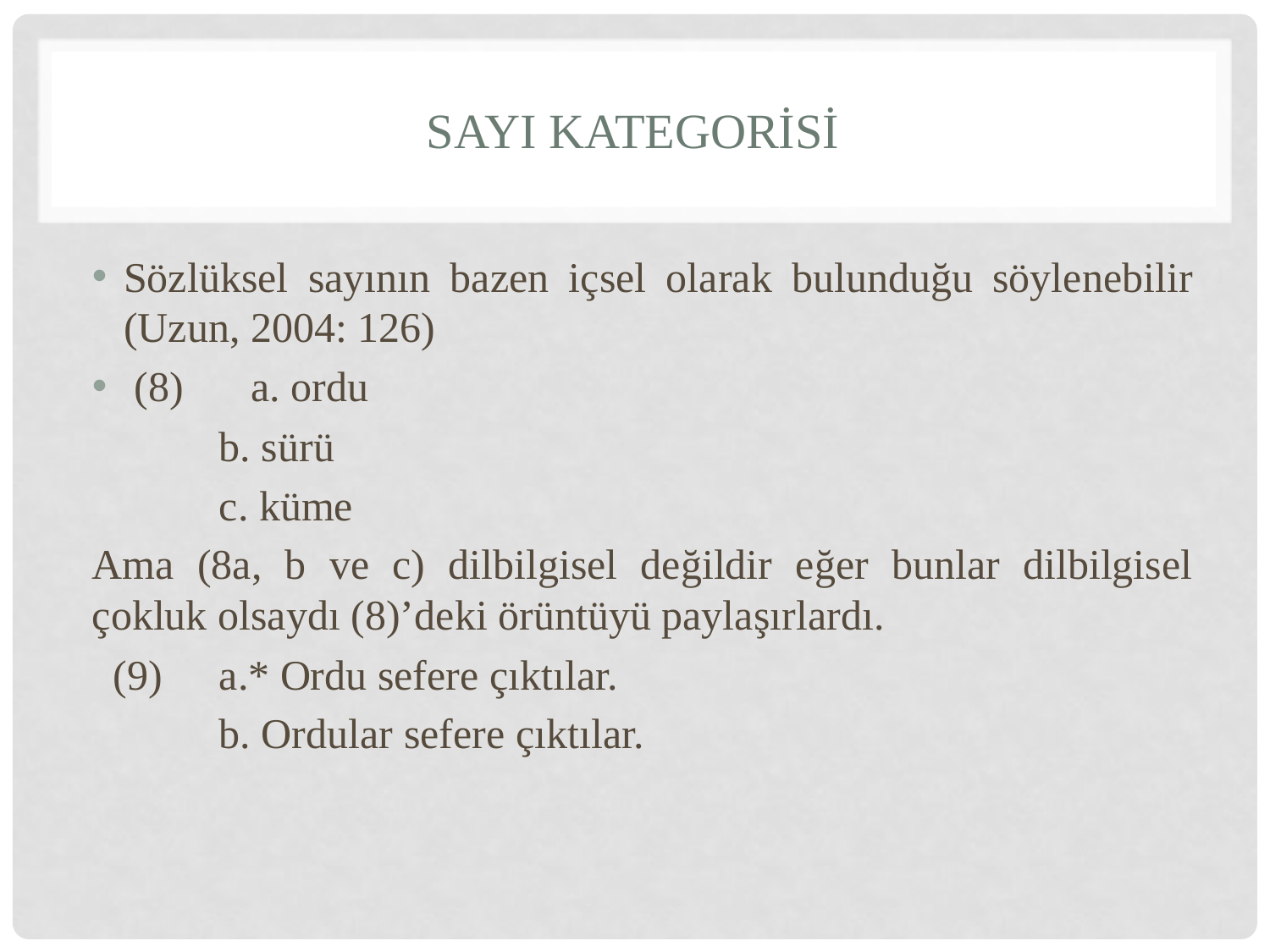

# SayI Kategorisi
Sözlüksel sayının bazen içsel olarak bulunduğu söylenebilir (Uzun, 2004: 126)
 (8)	a. ordu
	b. sürü
	c. küme
Ama (8a, b ve c) dilbilgisel değildir eğer bunlar dilbilgisel çokluk olsaydı (8)’deki örüntüyü paylaşırlardı.
  (9)	a.* Ordu sefere çıktılar.
	b. Ordular sefere çıktılar.